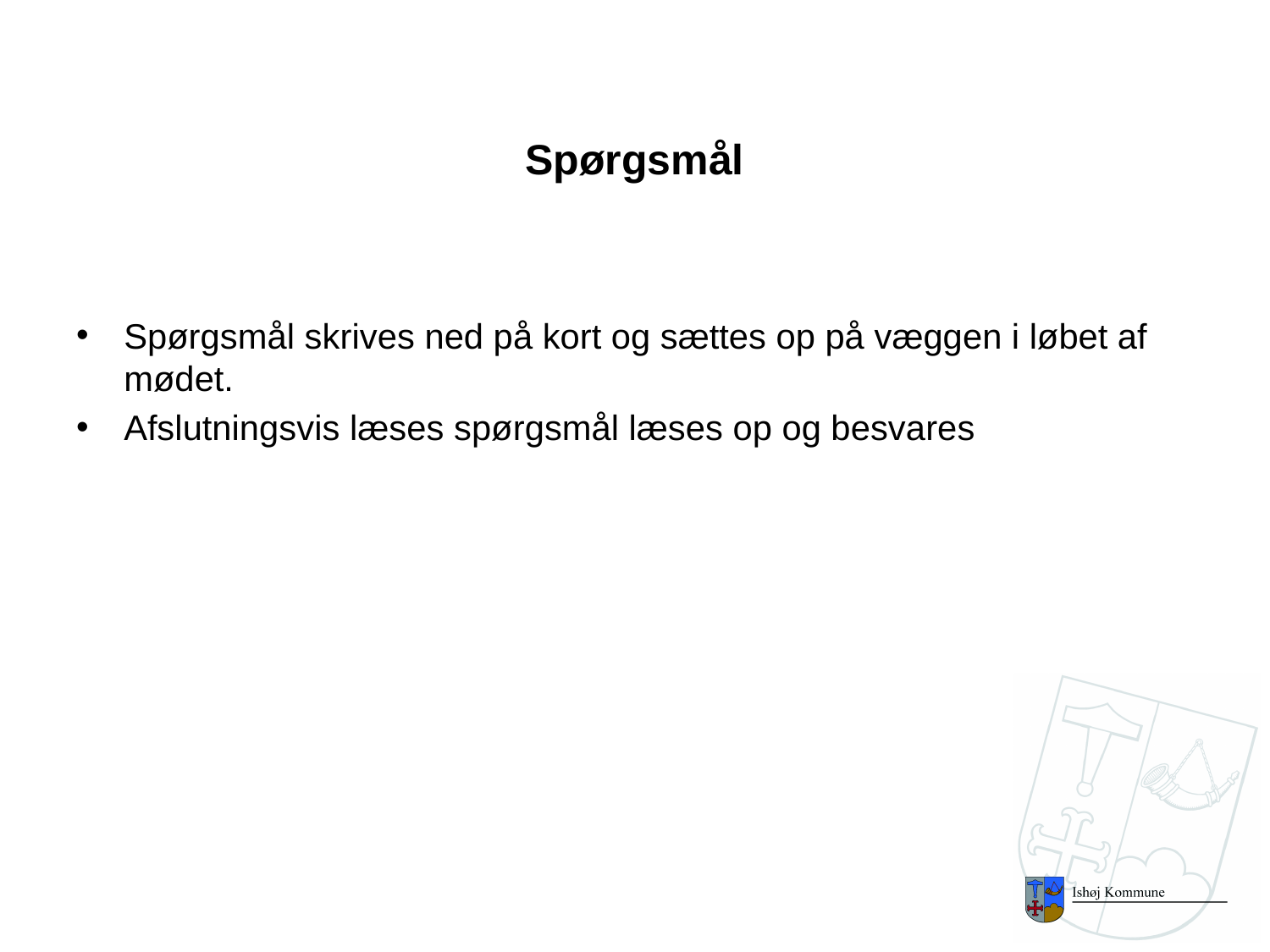

# Spørgsmål

Spørgsmål skrives ned på kort og sættes op på væggen i løbet af mødet.
Afslutningsvis læses spørgsmål læses op og besvares